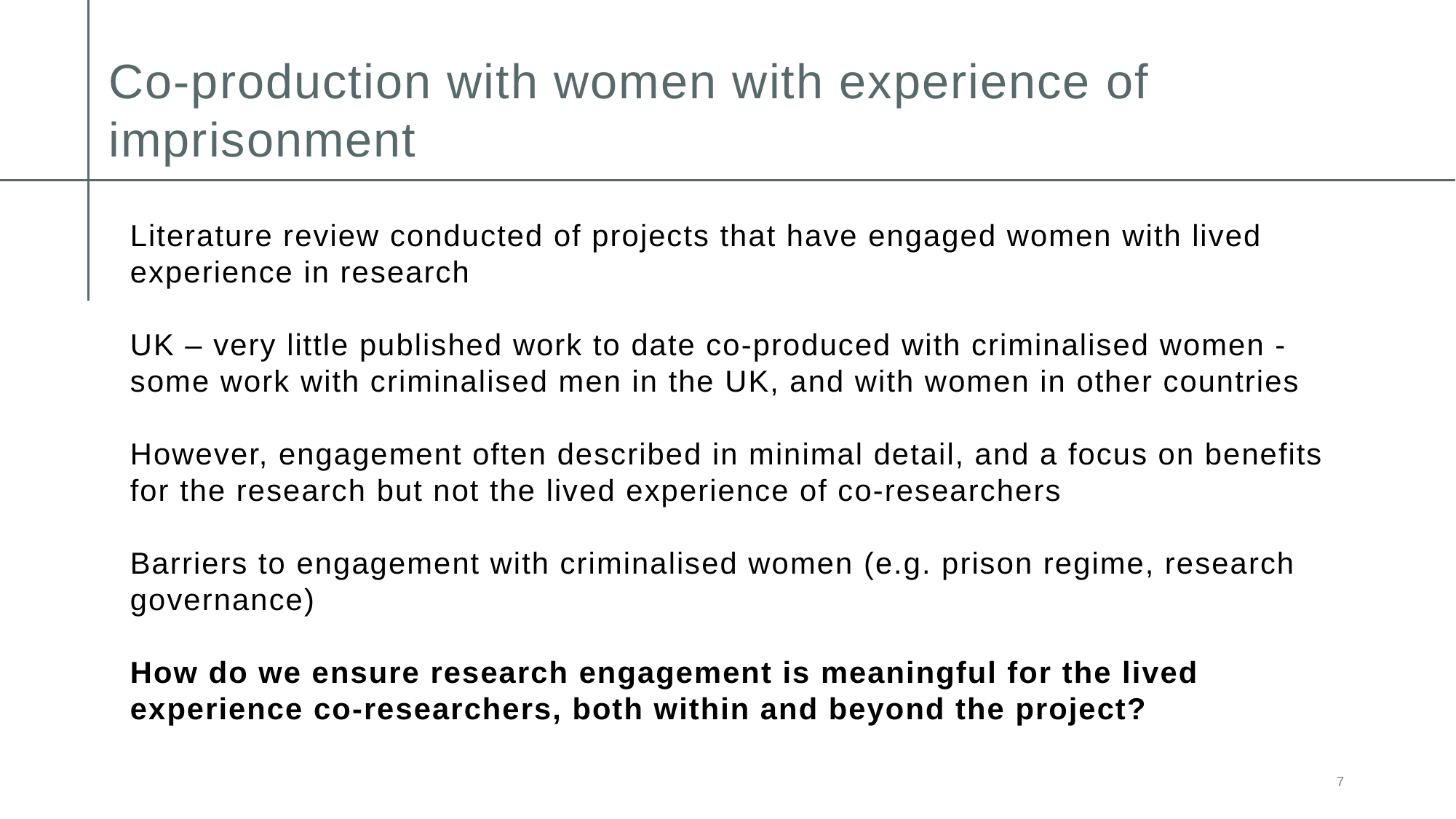

# Co-production with women with experience of imprisonment
Literature review conducted of projects that have engaged women with lived experience in research

UK – very little published work to date co-produced with criminalised women -some work with criminalised men in the UK, and with women in other countries

However, engagement often described in minimal detail, and a focus on benefits for the research but not the lived experience of co-researchers

Barriers to engagement with criminalised women (e.g. prison regime, research governance)

How do we ensure research engagement is meaningful for the lived experience co-researchers, both within and beyond the project?

7